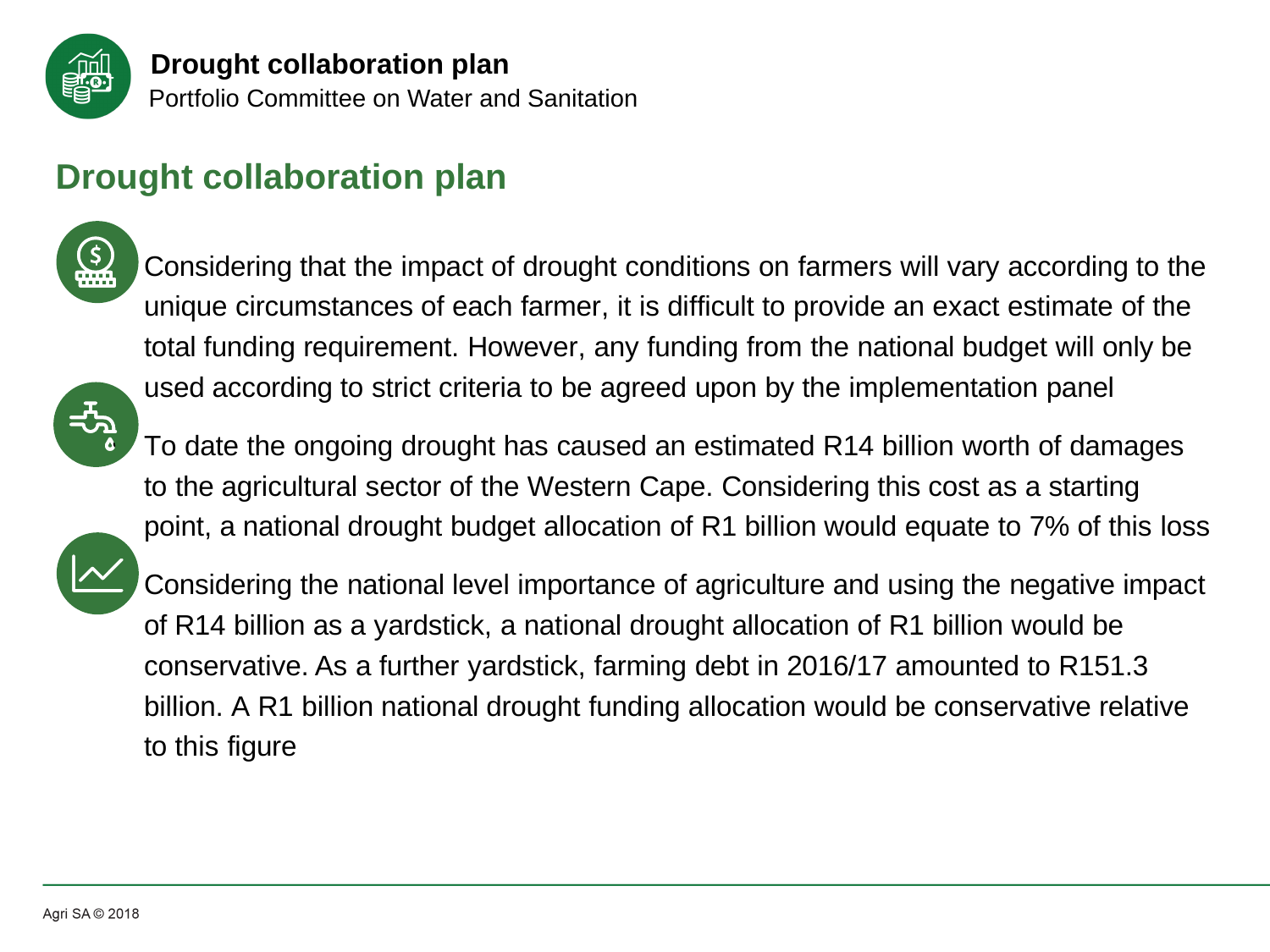

# Drought collaboration plan

Considering that the impact of drought conditions on farmers will vary according to the unique circumstances of each farmer, it is difficult to provide an exact estimate of the total funding requirement. However, any funding from the national budget will only be used according to strict criteria to be agreed upon by the implementation panel
To date the ongoing drought has caused an estimated R14 billion worth of damages to the agricultural sector of the Western Cape. Considering this cost as a starting point, a national drought budget allocation of R1 billion would equate to 7% of this loss
Considering the national level importance of agriculture and using the negative impact of R14 billion as a yardstick, a national drought allocation of R1 billion would be conservative. As a further yardstick, farming debt in 2016/17 amounted to R151.3 billion. A R1 billion national drought funding allocation would be conservative relative to this figure